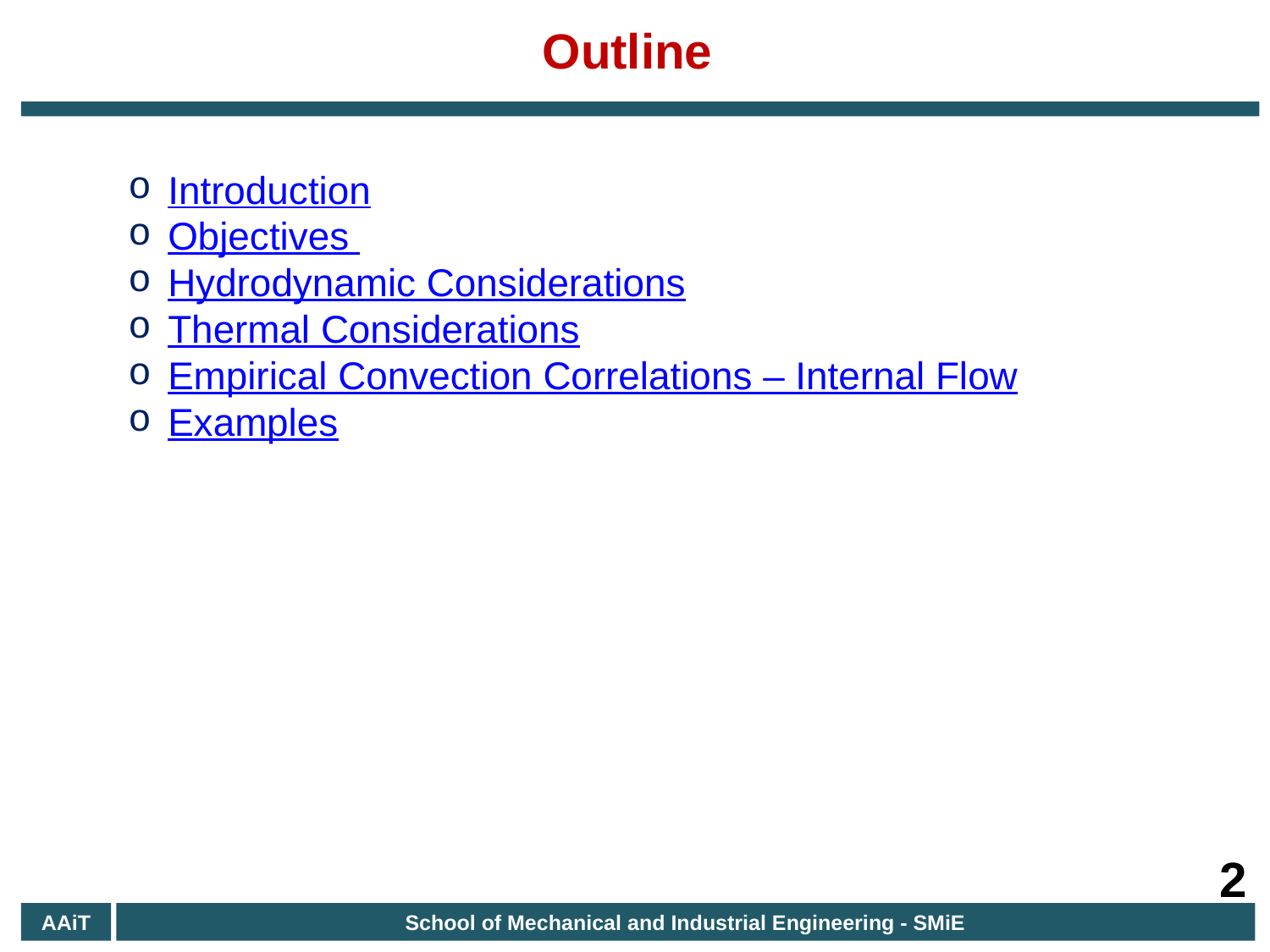

Outline

Introduction
Objectives
Hydrodynamic Considerations
Thermal Considerations
Empirical Convection Correlations – Internal Flow
Examples

2
AAiT
School of Mechanical and Industrial Engineering - SMiE